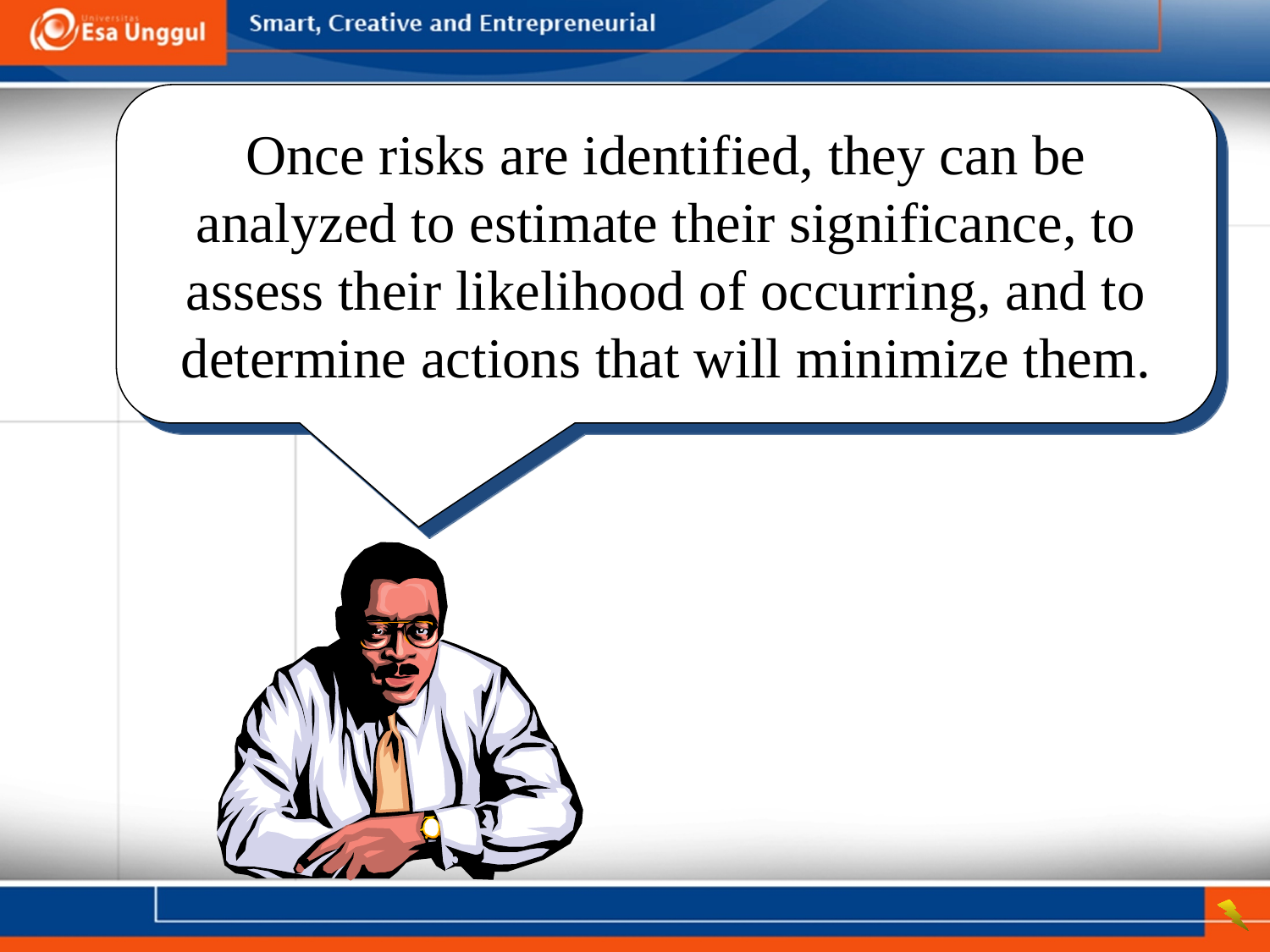

Once risks are identified, they can be analyzed to estimate their significance, to assess their likelihood of occurring, and to determine actions that will minimize them.